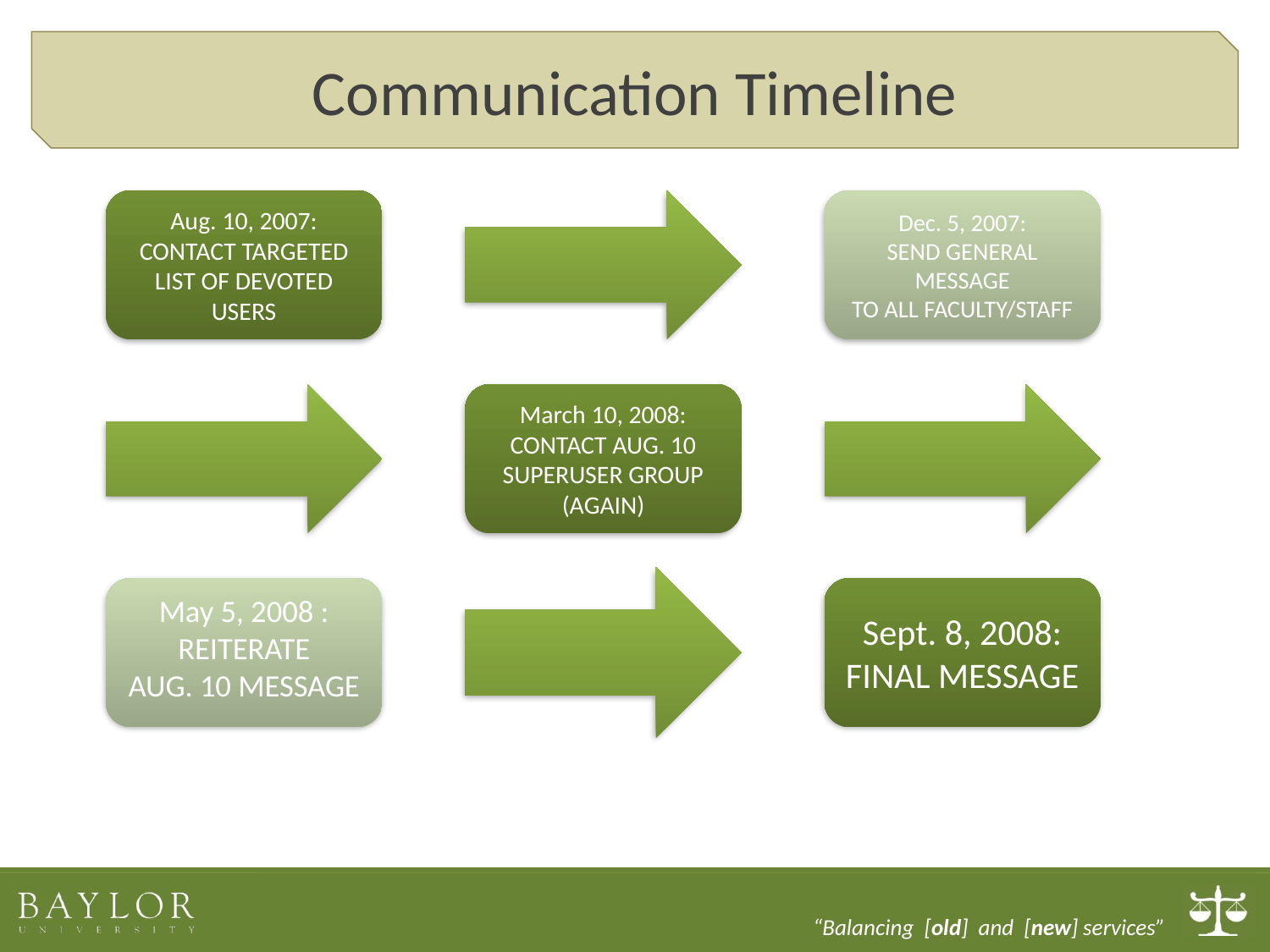

# Communication Timeline

Aug. 10, 2007:
CONTACT TARGETED
LIST OF DEVOTED USERS
March 10, 2008:
CONTACT AUG. 10
SUPERUSER GROUP (AGAIN)
May 5, 2008 :
REITERATE
AUG. 10 MESSAGE
Dec. 5, 2007:
SEND GENERAL MESSAGE
TO ALL FACULTY/STAFF
Sept. 8, 2008:
FINAL MESSAGE